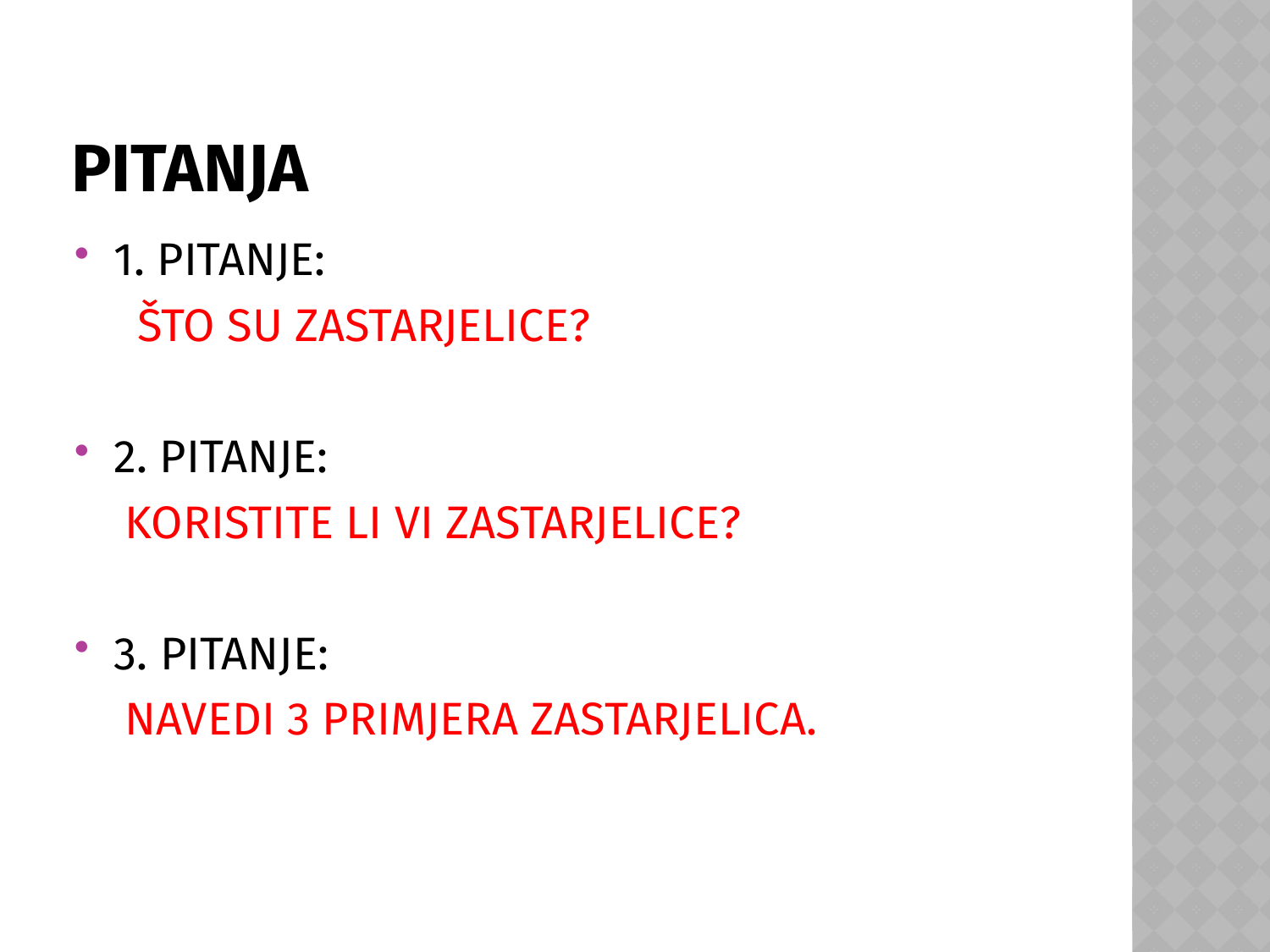

# PITANJA
1. PITANJE:
     ŠTO SU ZASTARJELICE?

2. PITANJE:
    KORISTITE LI VI ZASTARJELICE?

3. PITANJE:
    NAVEDI 3 PRIMJERA ZASTARJELICA.